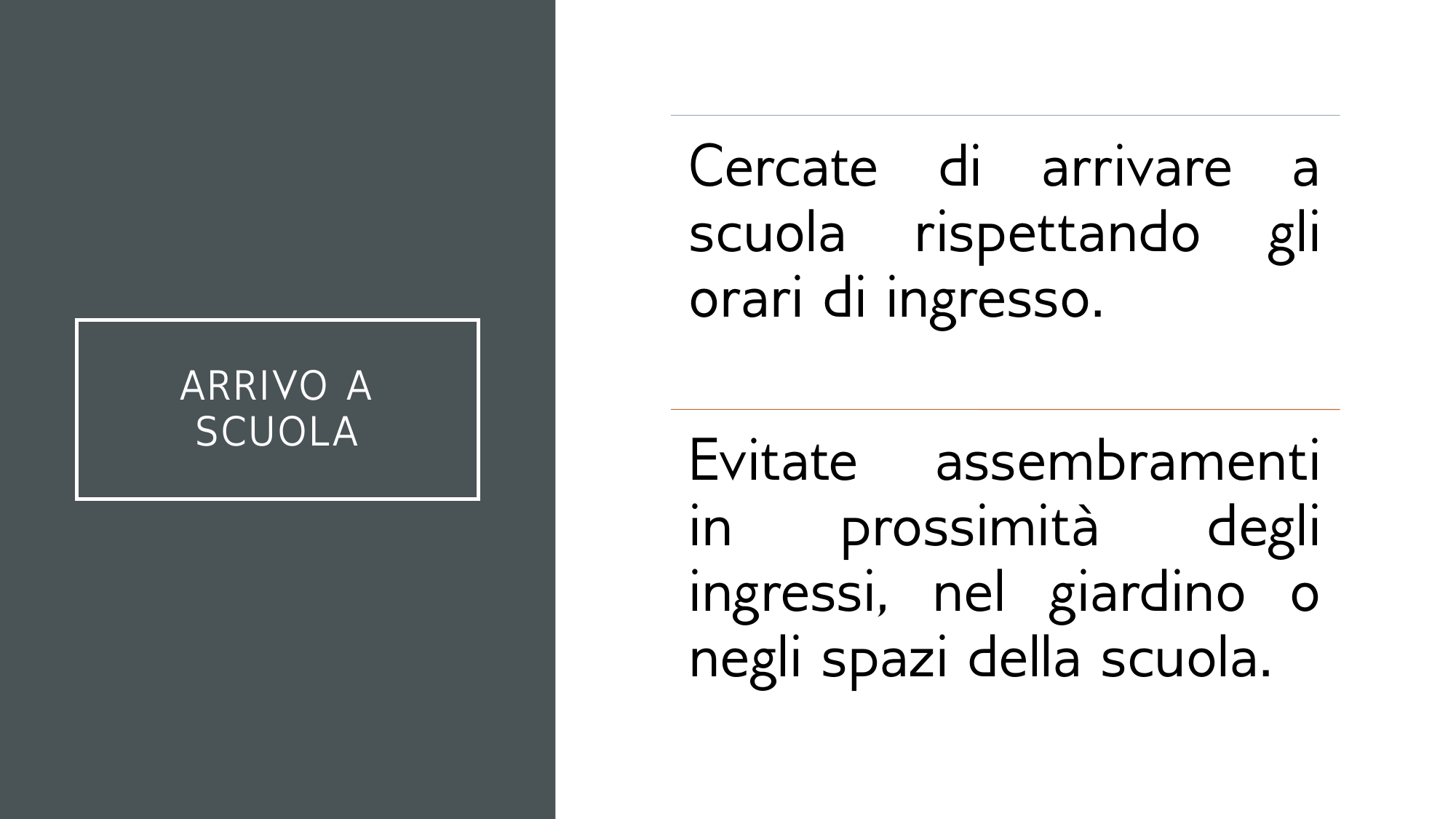

Cercate di arrivare a scuola rispettando gli orari di ingresso.
Evitate assembramenti in prossimità degli ingressi, nel giardino o negli spazi della scuola.
# aRRIVO A SCUOLA